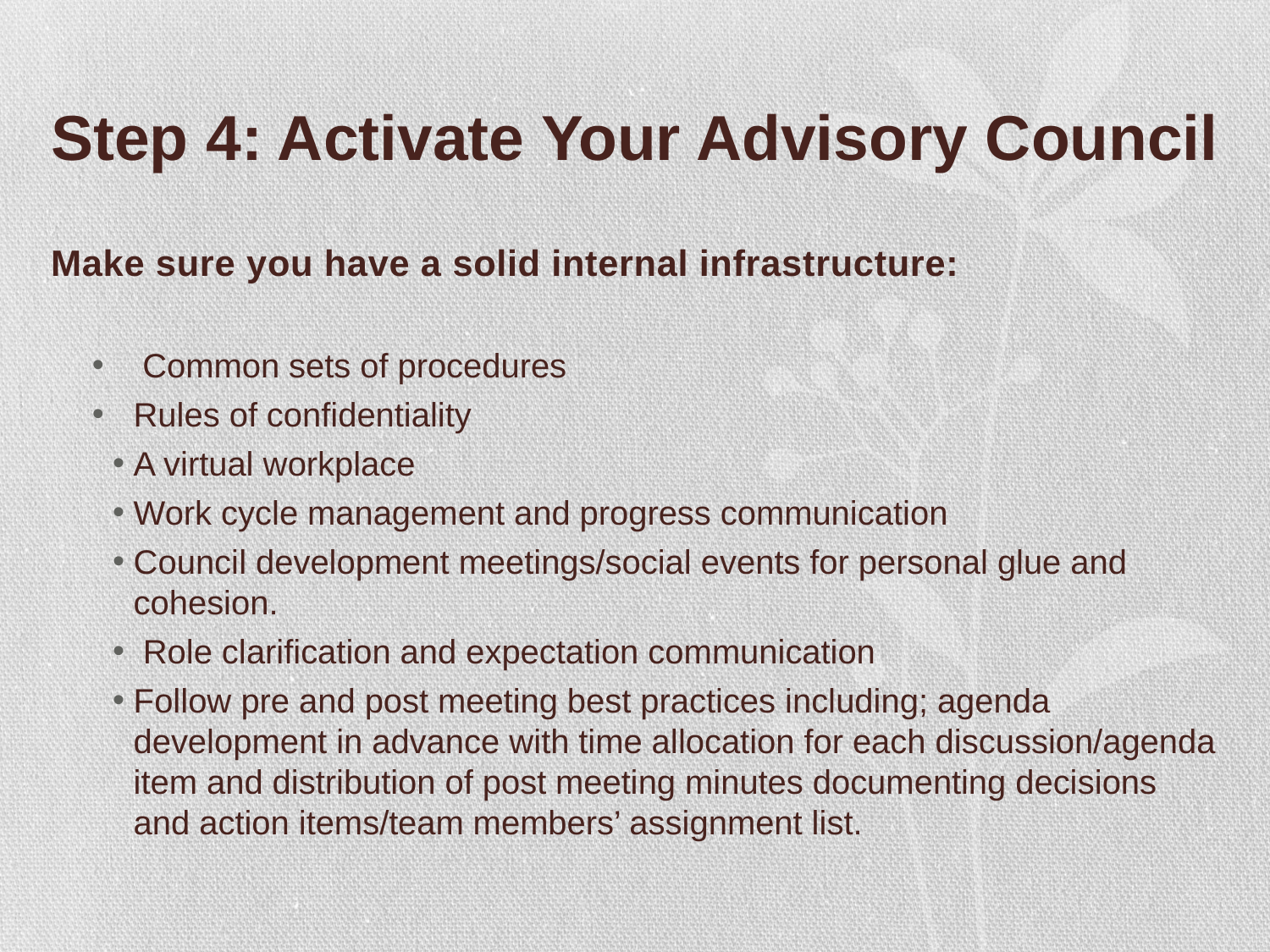

# Step 4: Activate Your Advisory Council

Make sure you have a solid internal infrastructure:

 Common sets of procedures
Rules of confidentiality
A virtual workplace
Work cycle management and progress communication
Council development meetings/social events for personal glue and cohesion.
 Role clarification and expectation communication
Follow pre and post meeting best practices including; agenda development in advance with time allocation for each discussion/agenda item and distribution of post meeting minutes documenting decisions and action items/team members’ assignment list.